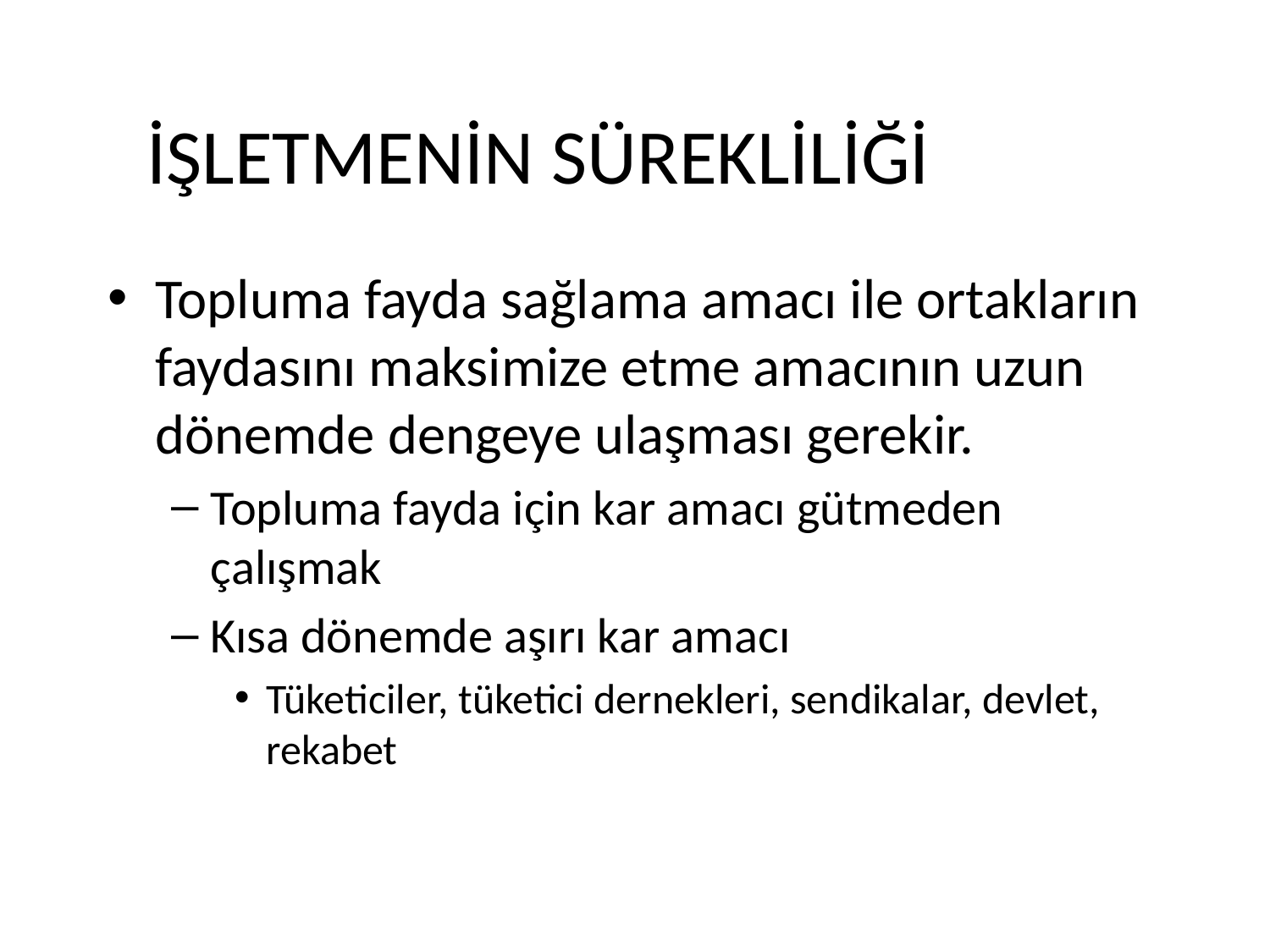

İŞLETMENİN SÜREKLİLİĞİ
Topluma fayda sağlama amacı ile ortakların faydasını maksimize etme amacının uzun dönemde dengeye ulaşması gerekir.
Topluma fayda için kar amacı gütmeden çalışmak
Kısa dönemde aşırı kar amacı
Tüketiciler, tüketici dernekleri, sendikalar, devlet, rekabet